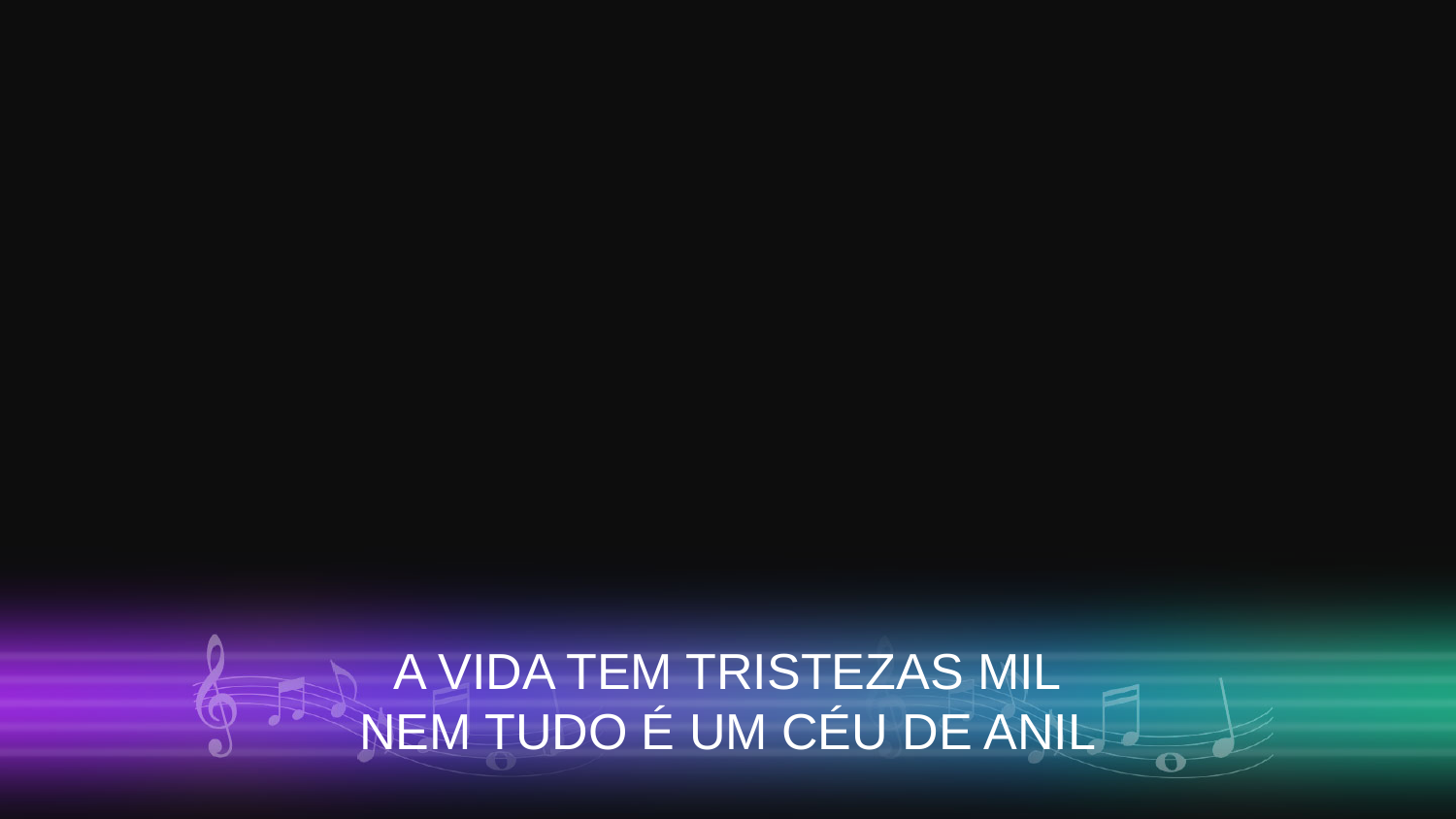

A VIDA TEM TRISTEZAS MIL
NEM TUDO É UM CÉU DE ANIL